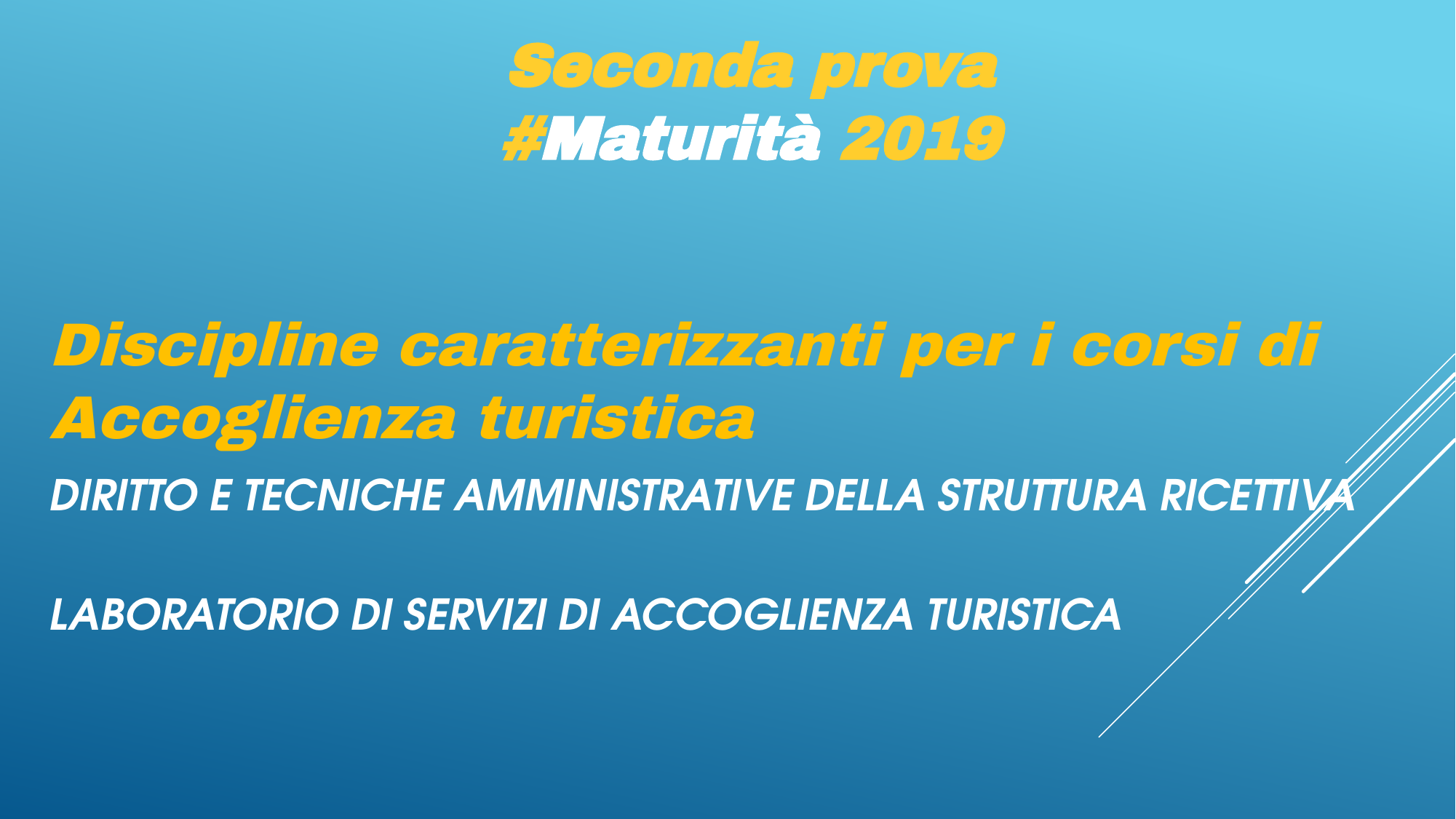

# Seconda prova #Maturità 2019
Discipline caratterizzanti per i corsi di Accoglienza turistica
DIRITTO E TECNICHE AMMINISTRATIVE DELLA STRUTTURA RICETTIVA
LABORATORIO DI SERVIZI DI ACCOGLIENZA TURISTICA